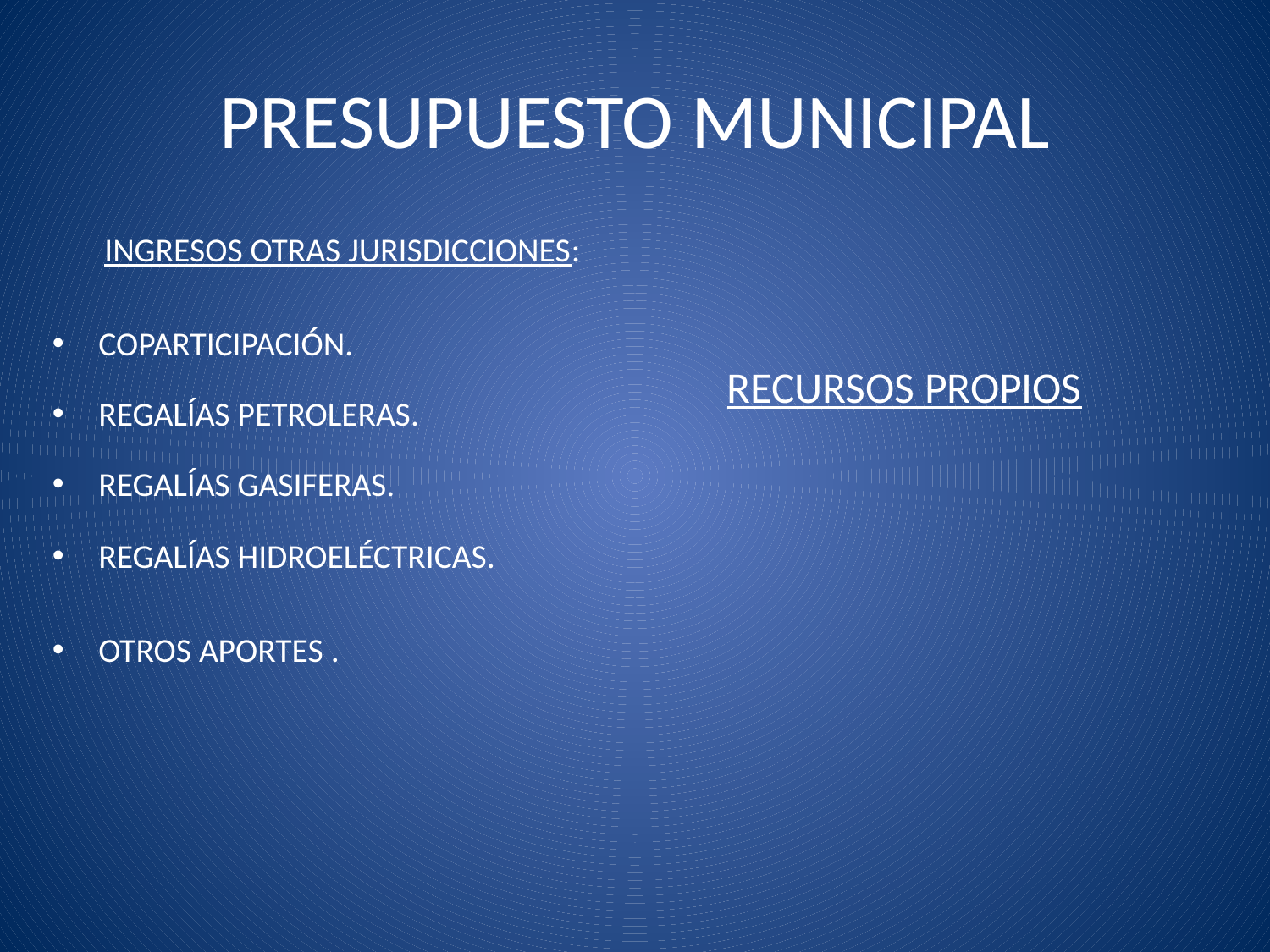

# PRESUPUESTO MUNICIPAL
INGRESOS OTRAS JURISDICCIONES:

COPARTICIPACIÓN.

REGALÍAS PETROLERAS.

REGALÍAS GASIFERAS.

REGALÍAS HIDROELÉCTRICAS.

OTROS APORTES .

RECURSOS PROPIOS